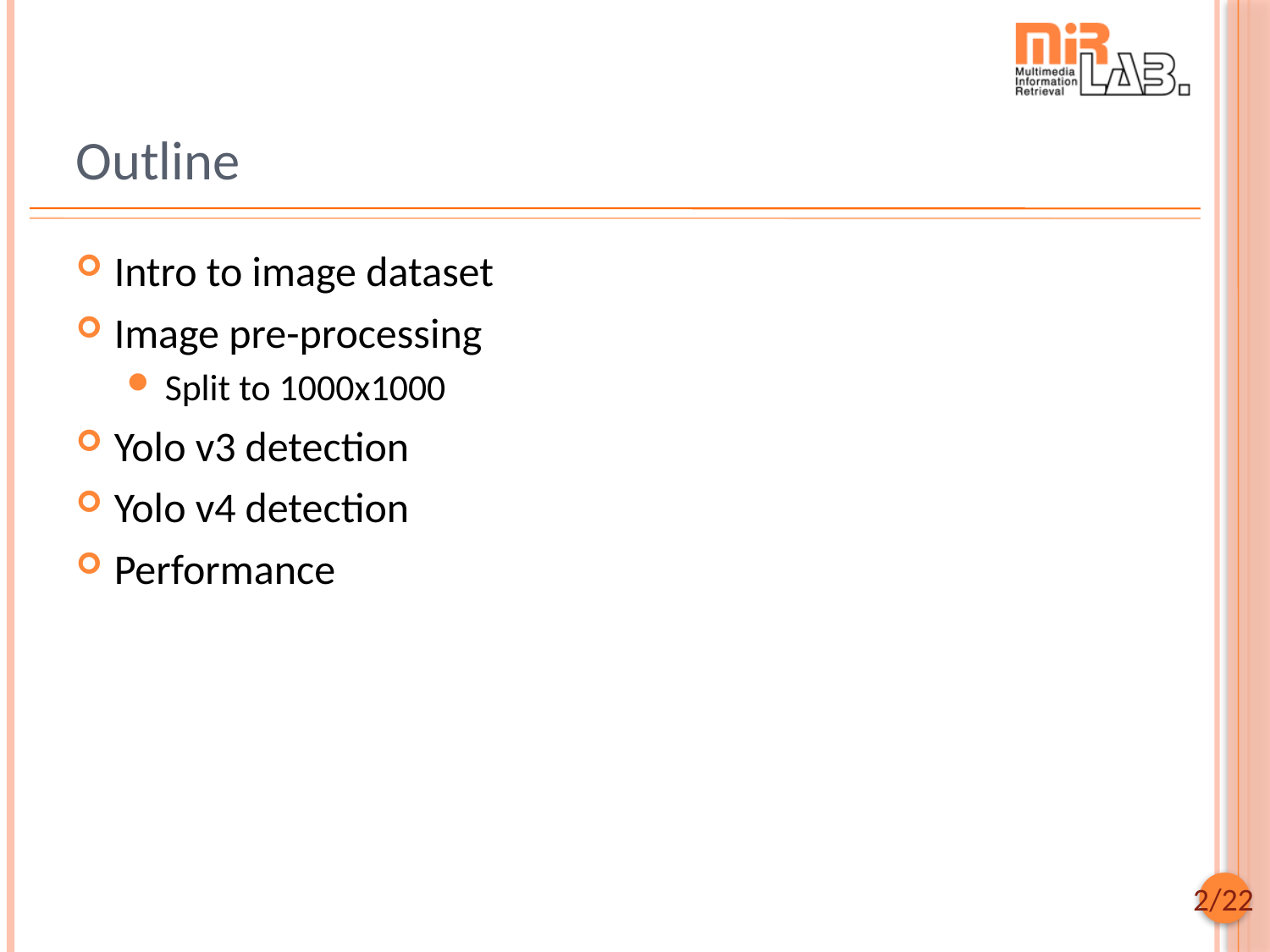

# Outline
Intro to image dataset
Image pre-processing
Split to 1000x1000
Yolo v3 detection
Yolo v4 detection
Performance